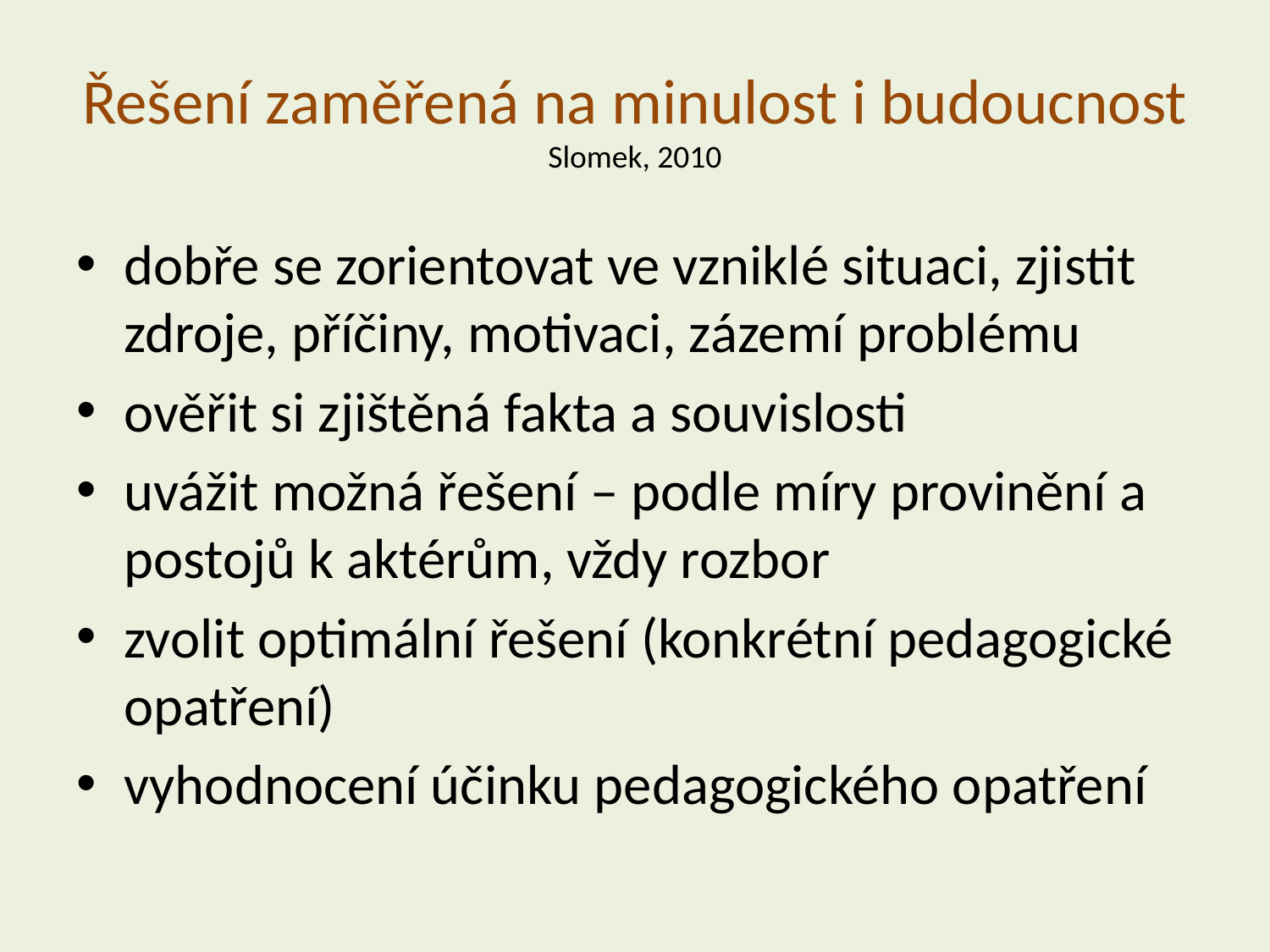

# Řešení zaměřená na minulost i budoucnost Slomek, 2010
dobře se zorientovat ve vzniklé situaci, zjistit zdroje, příčiny, motivaci, zázemí problému
ověřit si zjištěná fakta a souvislosti
uvážit možná řešení – podle míry provinění a postojů k aktérům, vždy rozbor
zvolit optimální řešení (konkrétní pedagogické opatření)
vyhodnocení účinku pedagogického opatření